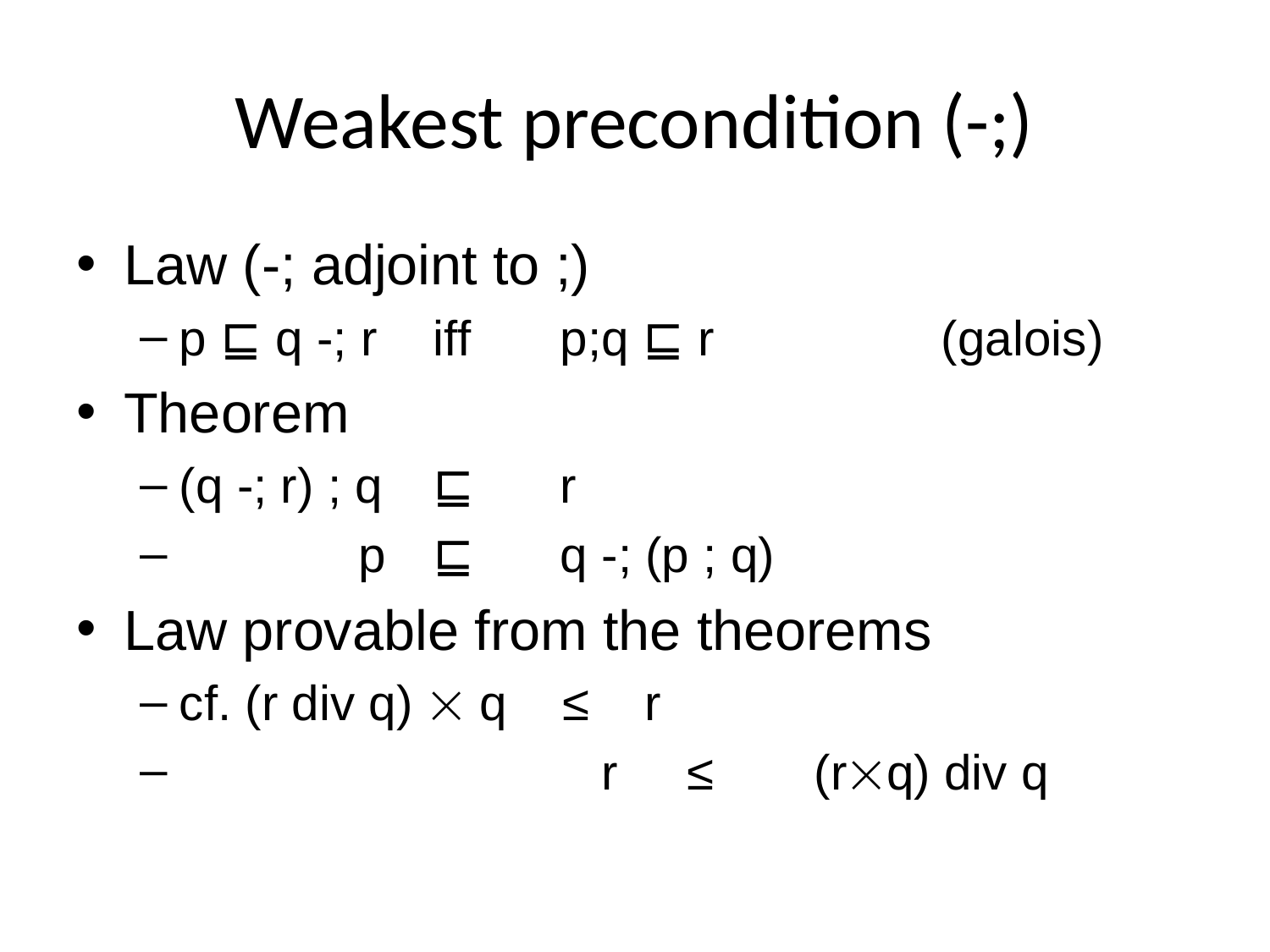

# Weakest precondition (-;)
Law (-; adjoint to ;)
p ⊑ q -; r	iff	p;q ⊑ r		(galois)
Theorem
(q -; r) ; q	⊑	r
             p	⊑	q -; (p ; q)
Law provable from the theorems
cf. (r div q) × q    ≤    r
 			   r	≤	(r×q) div q